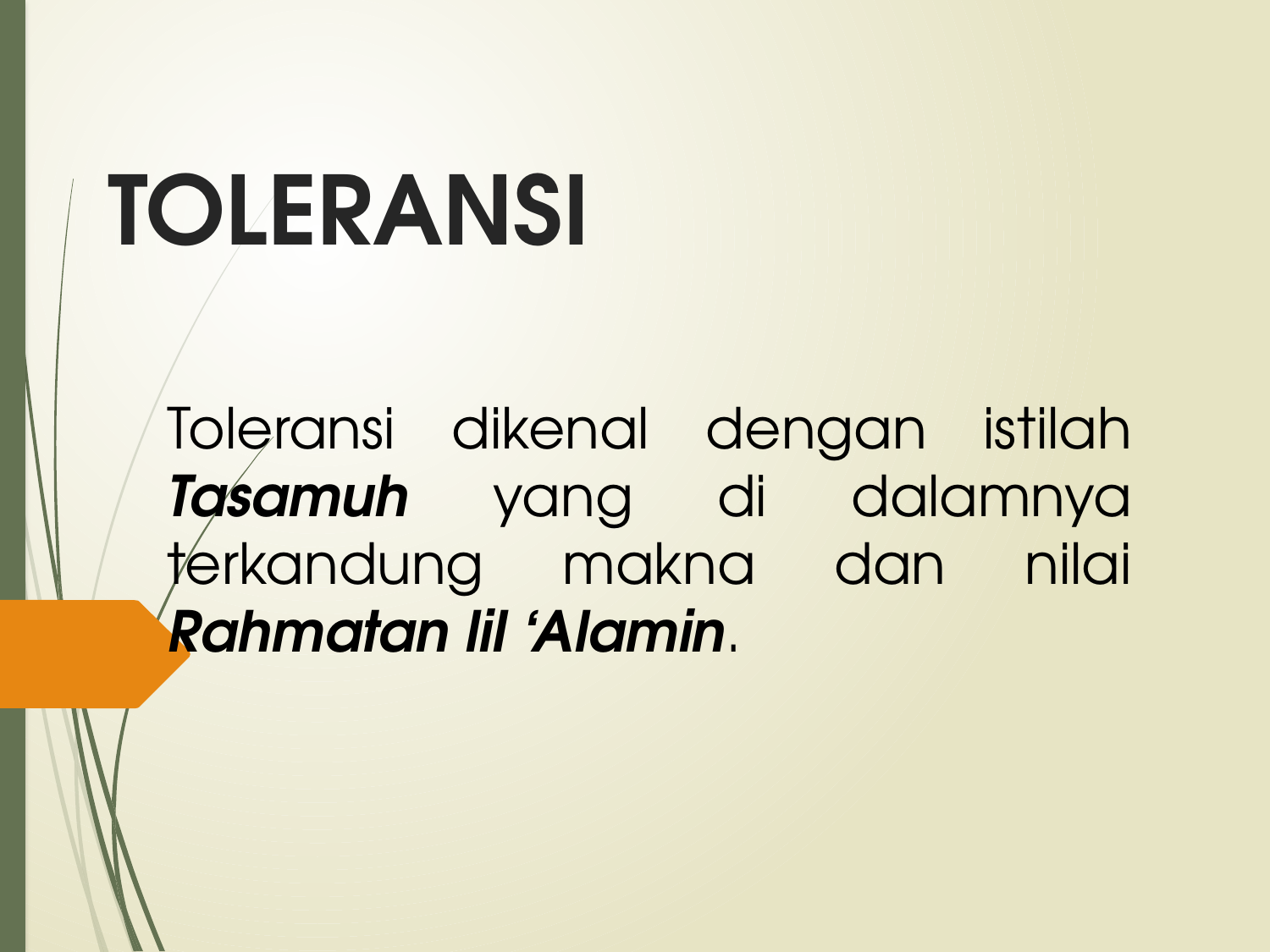

# TOLERANSI
Toleransi dikenal dengan istilah Tasamuh yang di dalamnya terkandung makna dan nilai Rahmatan lil ‘Alamin.